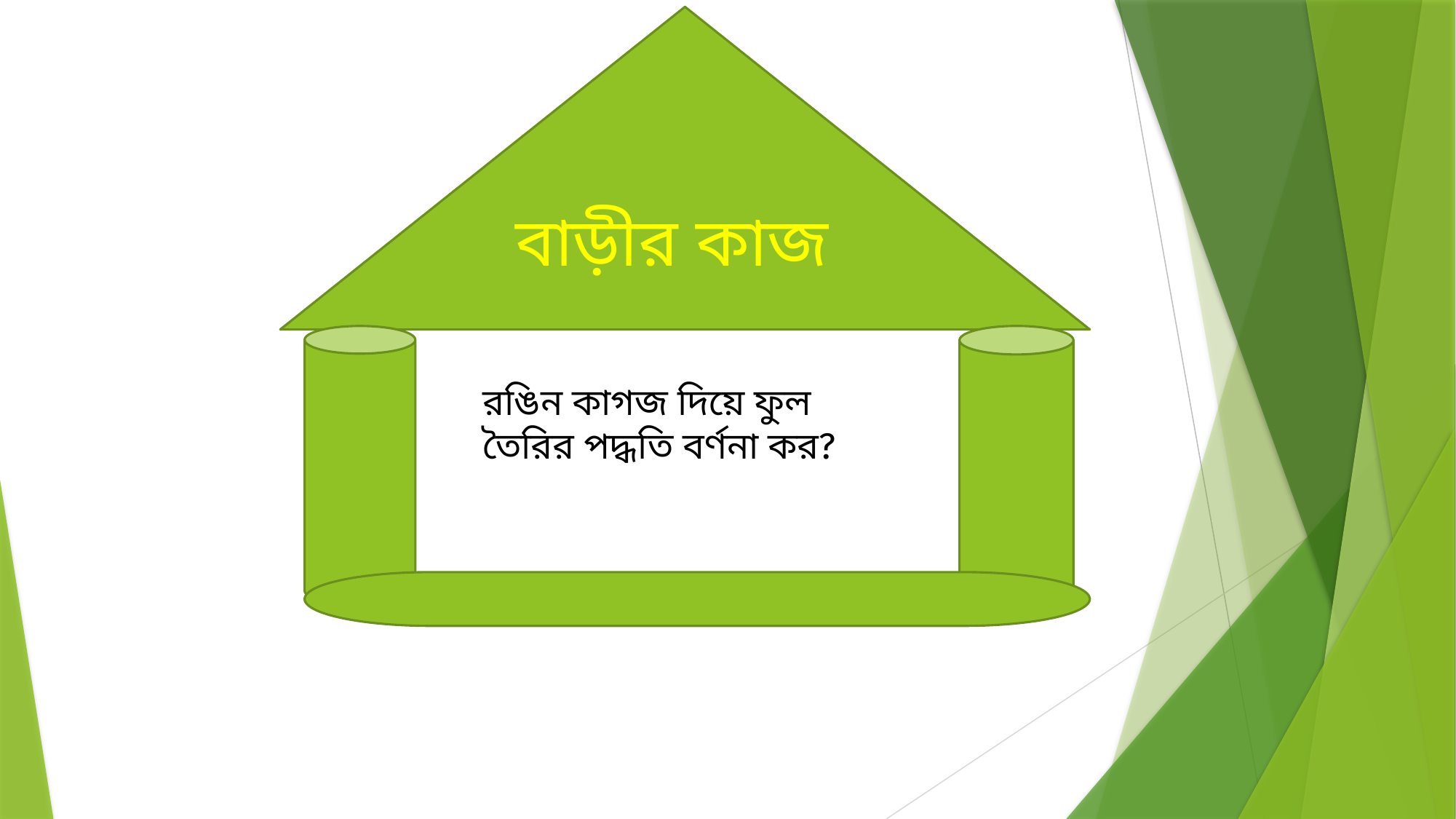

বাড়ীর কাজ

রঙিন কাগজ দিয়ে ফুল তৈরির পদ্ধতি বর্ণনা কর?